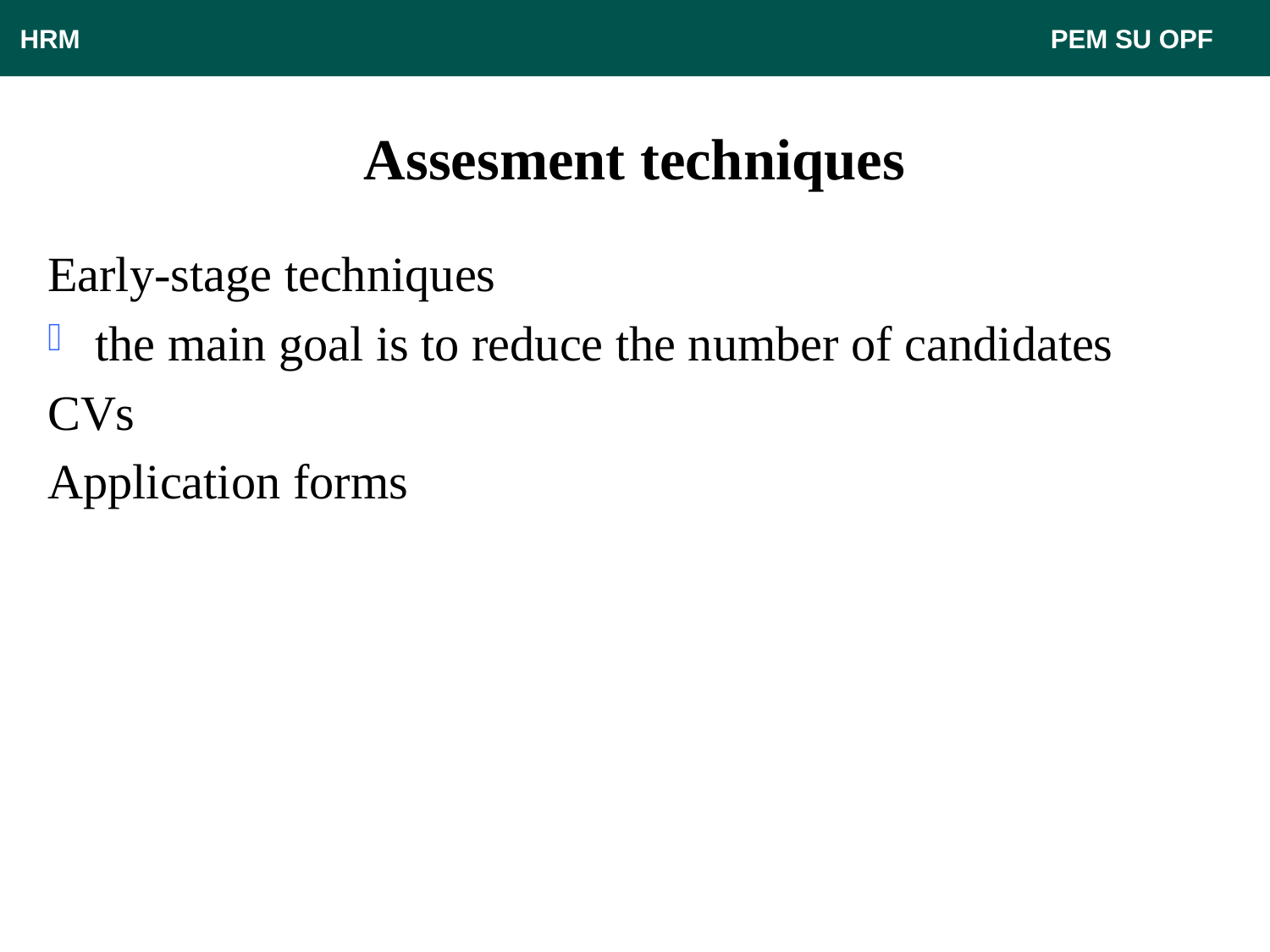

HRM								   PEM SU OPF
# Assesment techniques
Early-stage techniques
the main goal is to reduce the number of candidates
CVs
Application forms